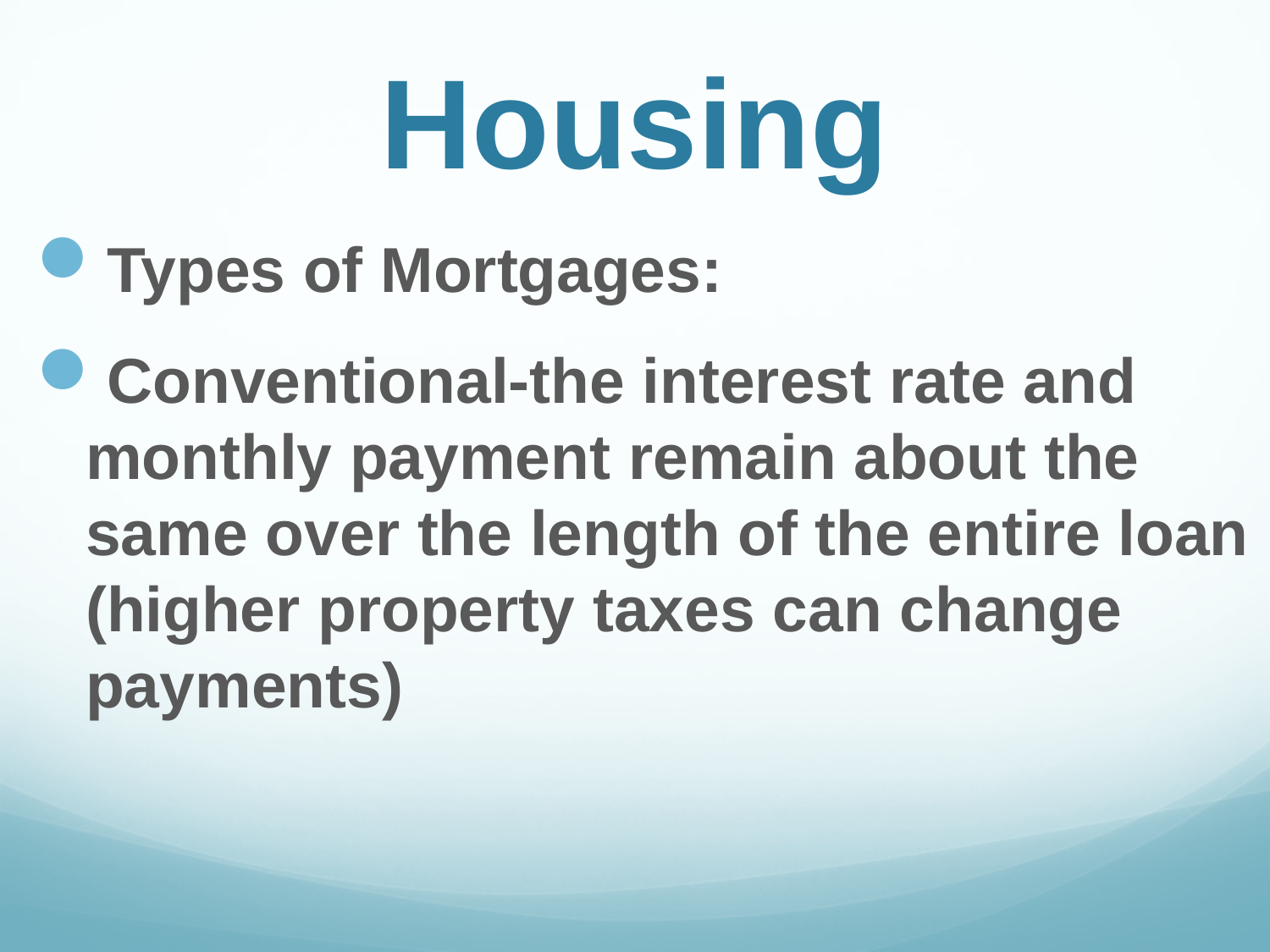

# Housing
Types of Mortgages:
Conventional-the interest rate and monthly payment remain about the same over the length of the entire loan (higher property taxes can change payments)